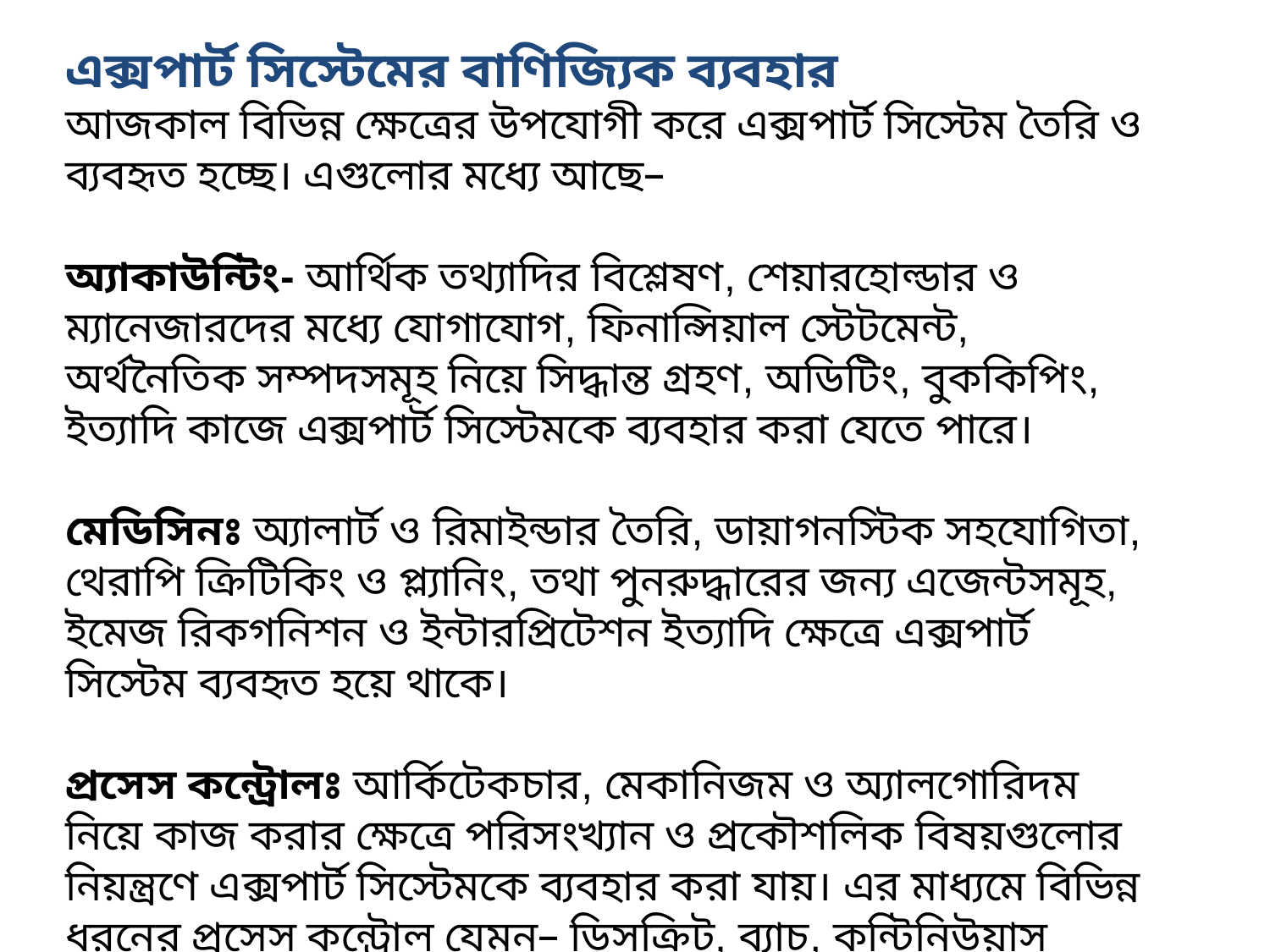

এক্সপার্ট সিস্টেমের বাণিজ্যিক ব্যবহার
আজকাল বিভিন্ন ক্ষেত্রের উপযোগী করে এক্সপার্ট সিস্টেম তৈরি ও ব্যবহৃত হচ্ছে। এগুলোর মধ্যে আছে–

অ্যাকাউন্টিং- আর্থিক তথ্যাদির বিশ্লেষণ, শেয়ারহোল্ডার ও ম্যানেজারদের মধ্যে যোগাযোগ, ফিনান্সিয়াল স্টেটমেন্ট, অর্থনৈতিক সম্পদসমূহ নিয়ে সিদ্ধান্ত গ্রহণ, অডিটিং, বুককিপিং, ইত্যাদি কাজে এক্সপার্ট সিস্টেমকে ব্যবহার করা যেতে পারে।

মেডিসিনঃ অ্যালার্ট ও রিমাইন্ডার তৈরি, ডায়াগনস্টিক সহযোগিতা, থেরাপি ক্রিটিকিং ও প্ল্যানিং, তথা পুনরুদ্ধারের জন্য এজেন্টসমূহ, ইমেজ রিকগনিশন ও ইন্টারপ্রিটেশন ইত্যাদি ক্ষেত্রে এক্সপার্ট সিস্টেম ব্যবহৃত হয়ে থাকে।

প্রসেস কন্ট্রোলঃ আর্কিটেকচার, মেকানিজম ও অ্যালগোরিদম নিয়ে কাজ করার ক্ষেত্রে পরিসংখ্যান ও প্রকৌশলিক বিষয়গুলোর নিয়ন্ত্রণে এক্সপার্ট সিস্টেমকে ব্যবহার করা যায়। এর মাধ্যমে বিভিন্ন ধরনের প্রসেস কন্ট্রোল যেমন– ডিসক্রিট, ব্যাচ, কন্টিনিউয়াস ইত্যাদি পরিচালনা করা যায়।